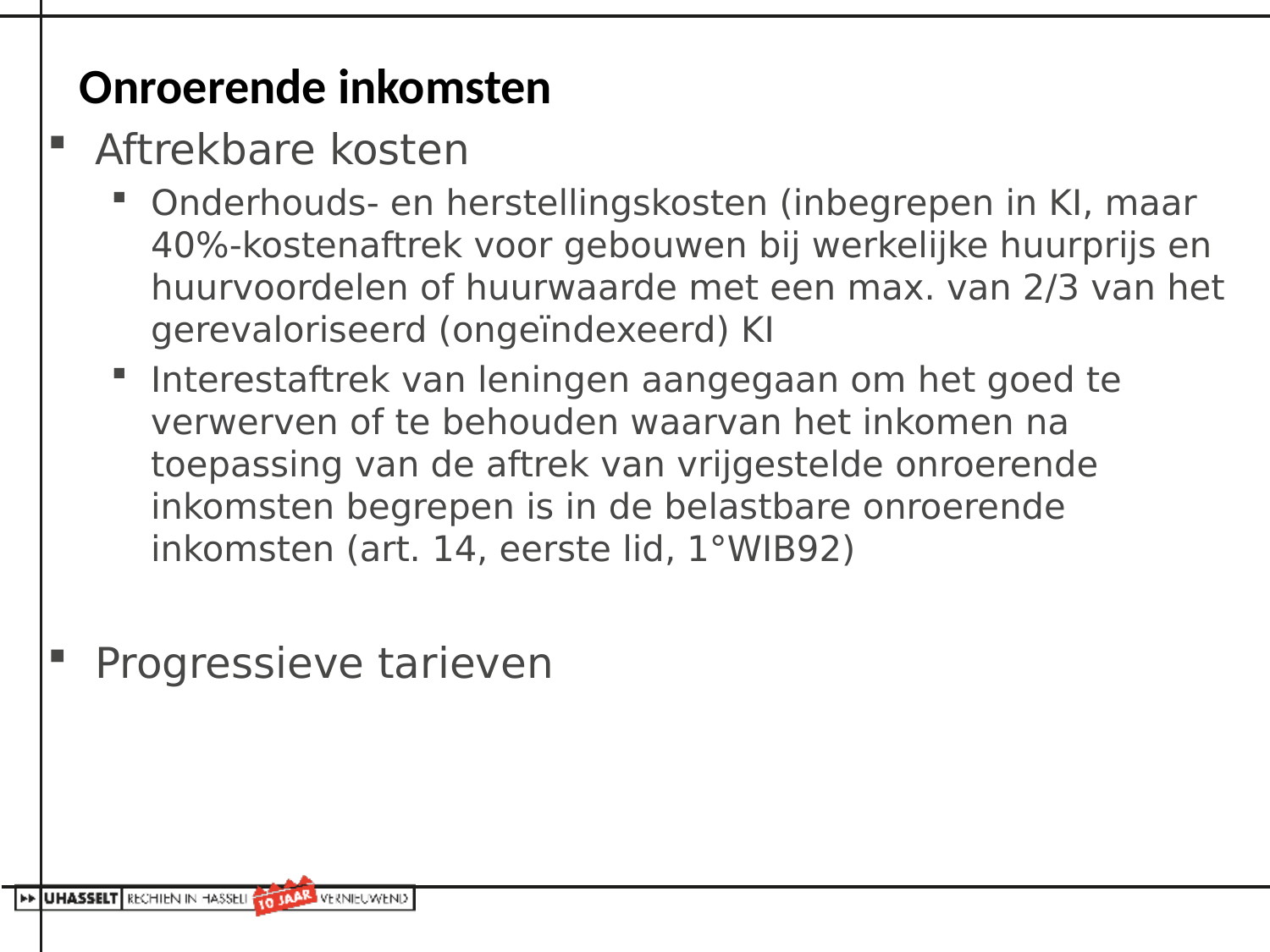

# Onroerende inkomsten
Aftrekbare kosten
Onderhouds- en herstellingskosten (inbegrepen in KI, maar 40%-kostenaftrek voor gebouwen bij werkelijke huurprijs en huurvoordelen of huurwaarde met een max. van 2/3 van het gerevaloriseerd (ongeïndexeerd) KI
Interestaftrek van leningen aangegaan om het goed te verwerven of te behouden waarvan het inkomen na toepassing van de aftrek van vrijgestelde onroerende inkomsten begrepen is in de belastbare onroerende inkomsten (art. 14, eerste lid, 1°WIB92)

Progressieve tarieven